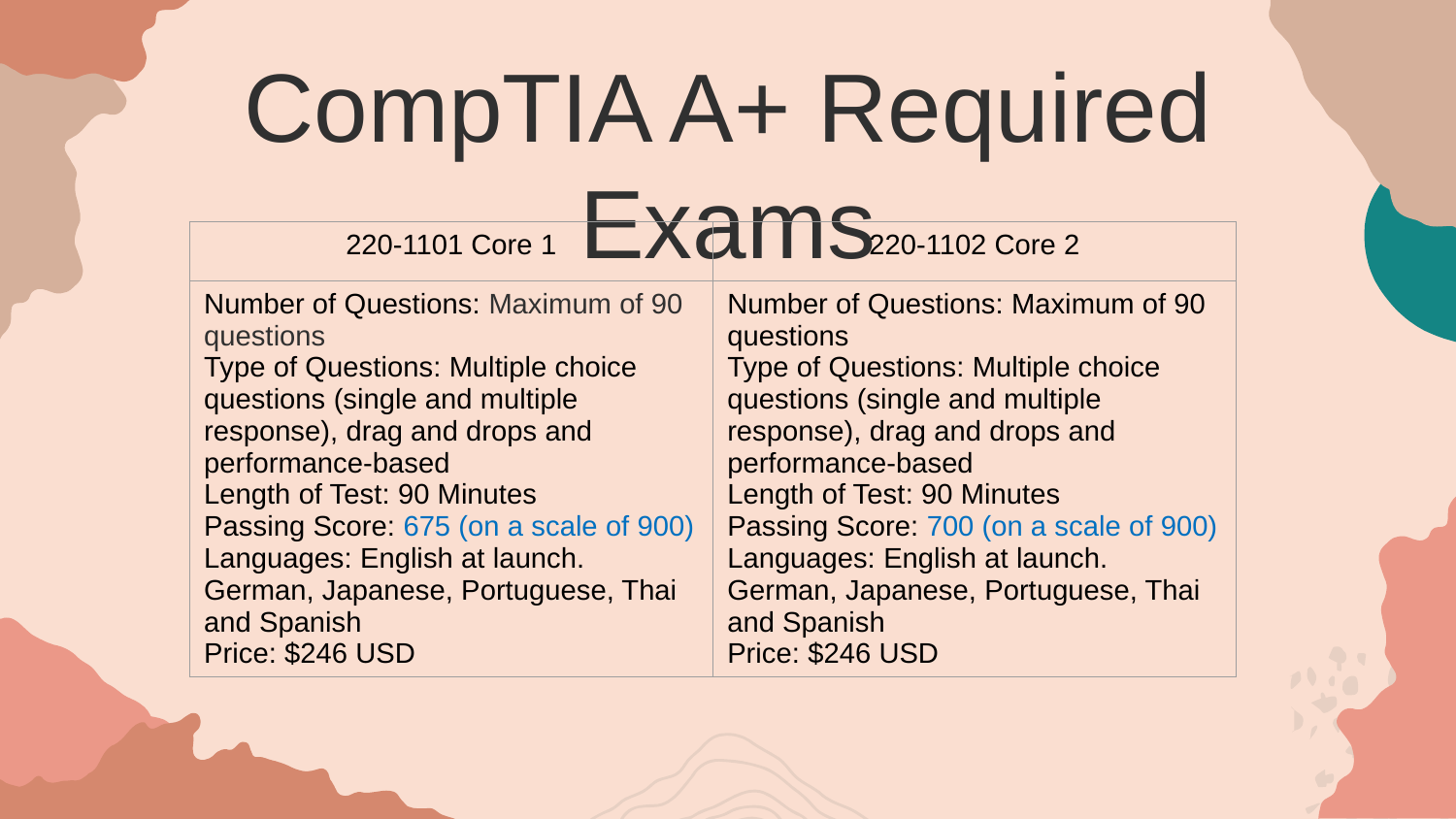

# CompTIA A+ Required Exams
| 220-1101 Core 1 | 220-1102 Core 2 |
| --- | --- |
| Number of Questions: Maximum of 90 questions Type of Questions: Multiple choice questions (single and multiple response), drag and drops and performance-based Length of Test: 90 Minutes Passing Score: 675 (on a scale of 900) Languages: English at launch. German, Japanese, Portuguese, Thai and Spanish Price: $246 USD | Number of Questions: Maximum of 90 questions Type of Questions: Multiple choice questions (single and multiple response), drag and drops and performance-based Length of Test: 90 Minutes Passing Score: 700 (on a scale of 900) Languages: English at launch. German, Japanese, Portuguese, Thai and Spanish Price: $246 USD |